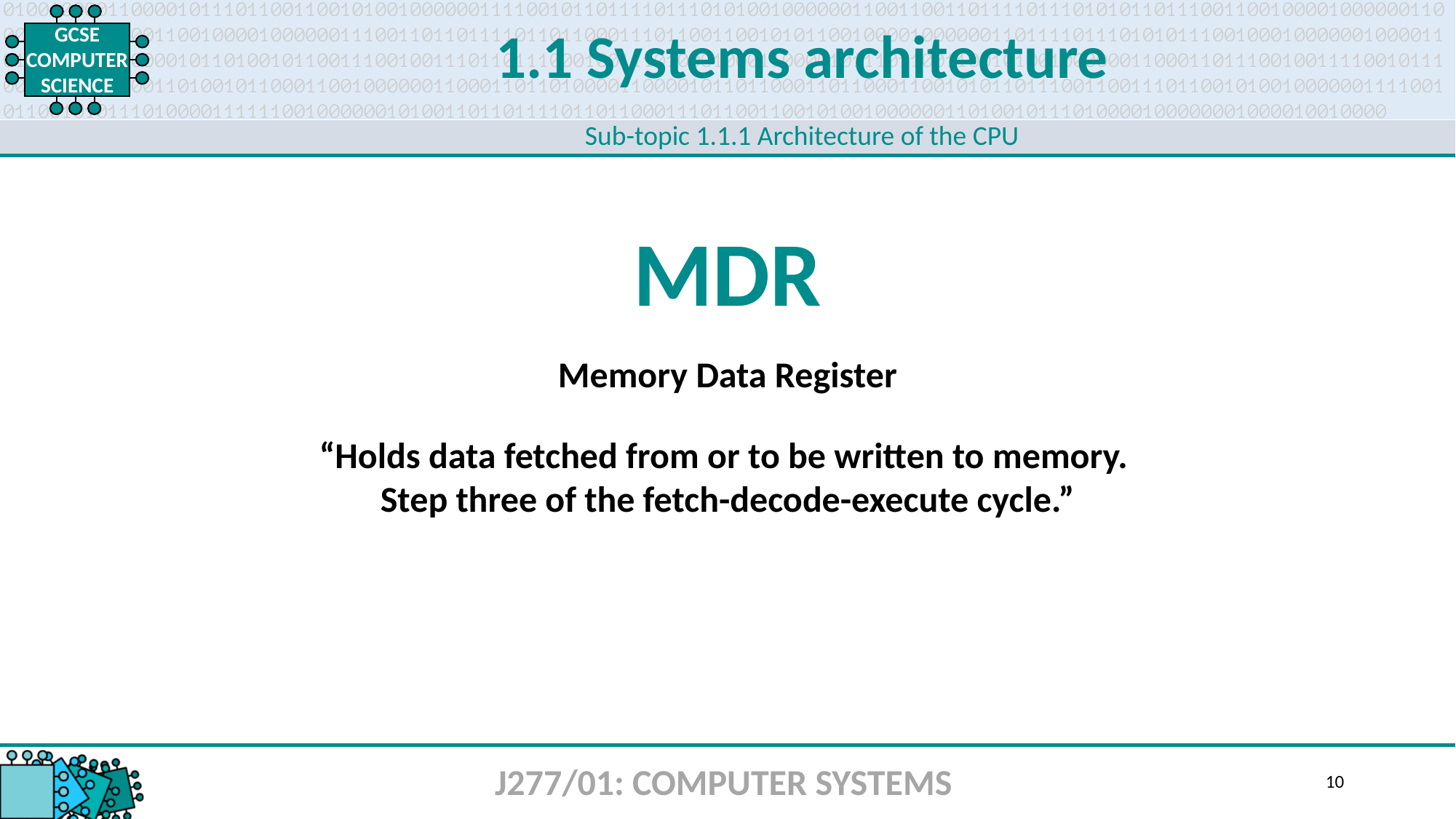

1.1 Systems architecture
Sub-topic 1.1.1 Architecture of the CPU
MDR
Memory Data Register
“Holds data fetched from or to be written to memory.
Step three of the fetch-decode-execute cycle.”
J277/01: COMPUTER SYSTEMS
10